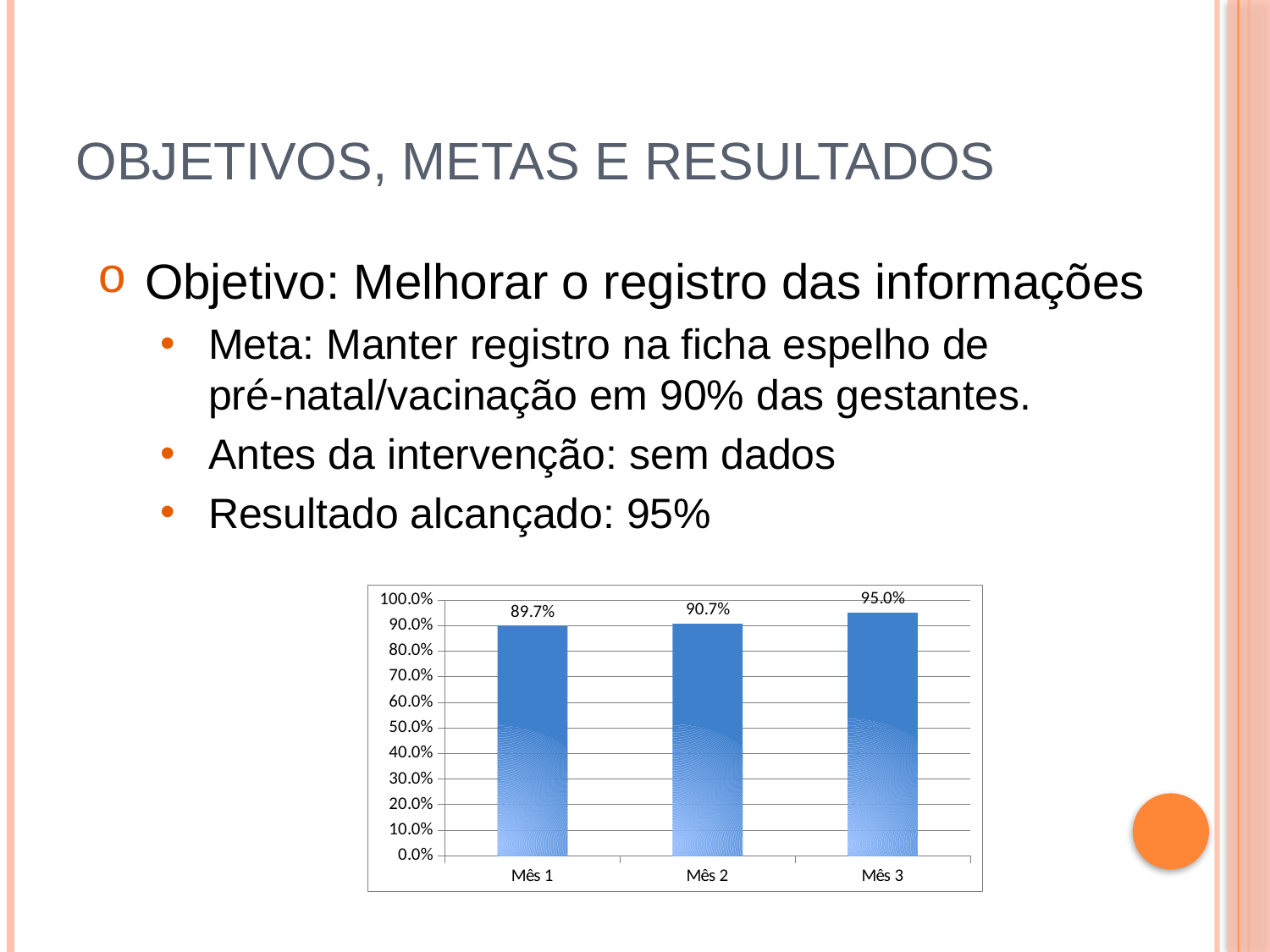

# Objetivos, metas e resultados

Objetivo: Melhorar o registro das informações
Meta: Manter registro na ficha espelho de pré-natal/vacinação em 90% das gestantes.
Antes da intervenção: sem dados
Resultado alcançado: 95%

### Chart

| Category | Proporção de gestantes com registro na ficha espelho de pré-natal/vacinação |
|---|---|
| Mês 1 | 0.8969072164948557 |
| Mês 2 | 0.9065420560747663 |
| Mês 3 | 0.9495798319327736 |